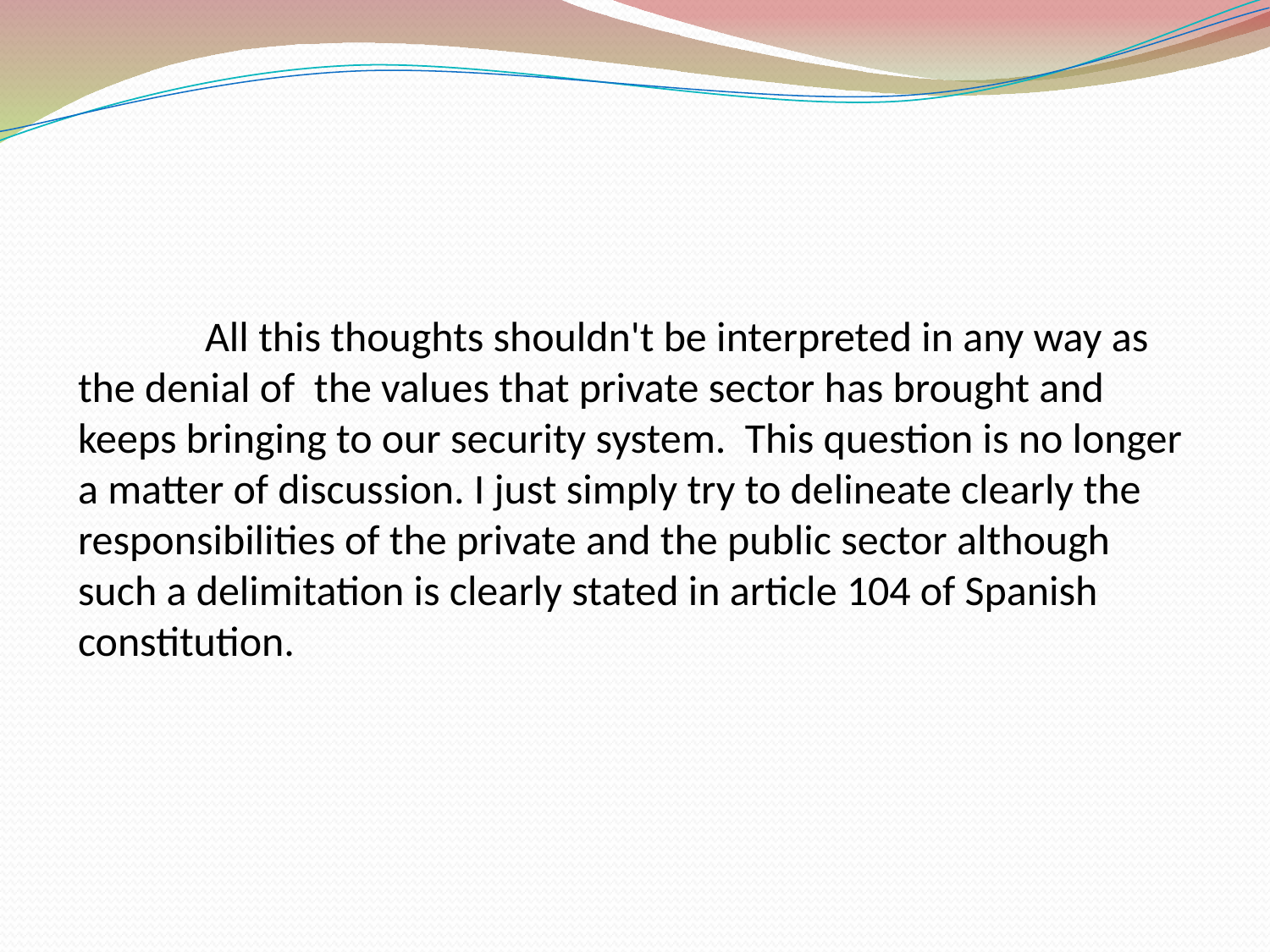

All this thoughts shouldn't be interpreted in any way as the denial of  the values that private sector has brought and keeps bringing to our security system.  This question is no longer a matter of discussion. I just simply try to delineate clearly the responsibilities of the private and the public sector although such a delimitation is clearly stated in article 104 of Spanish constitution.